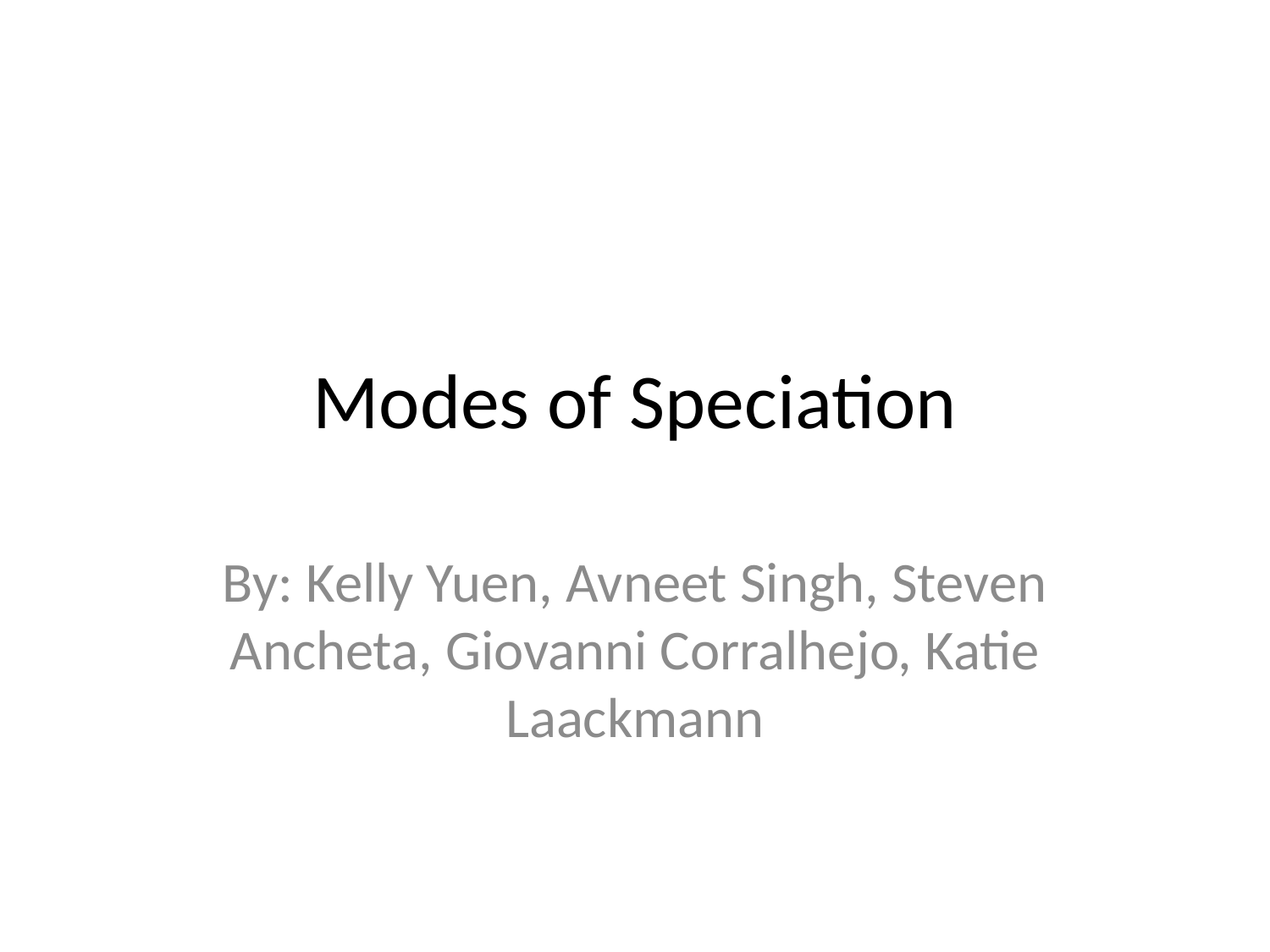

# Modes of Speciation
By: Kelly Yuen, Avneet Singh, Steven Ancheta, Giovanni Corralhejo, Katie Laackmann